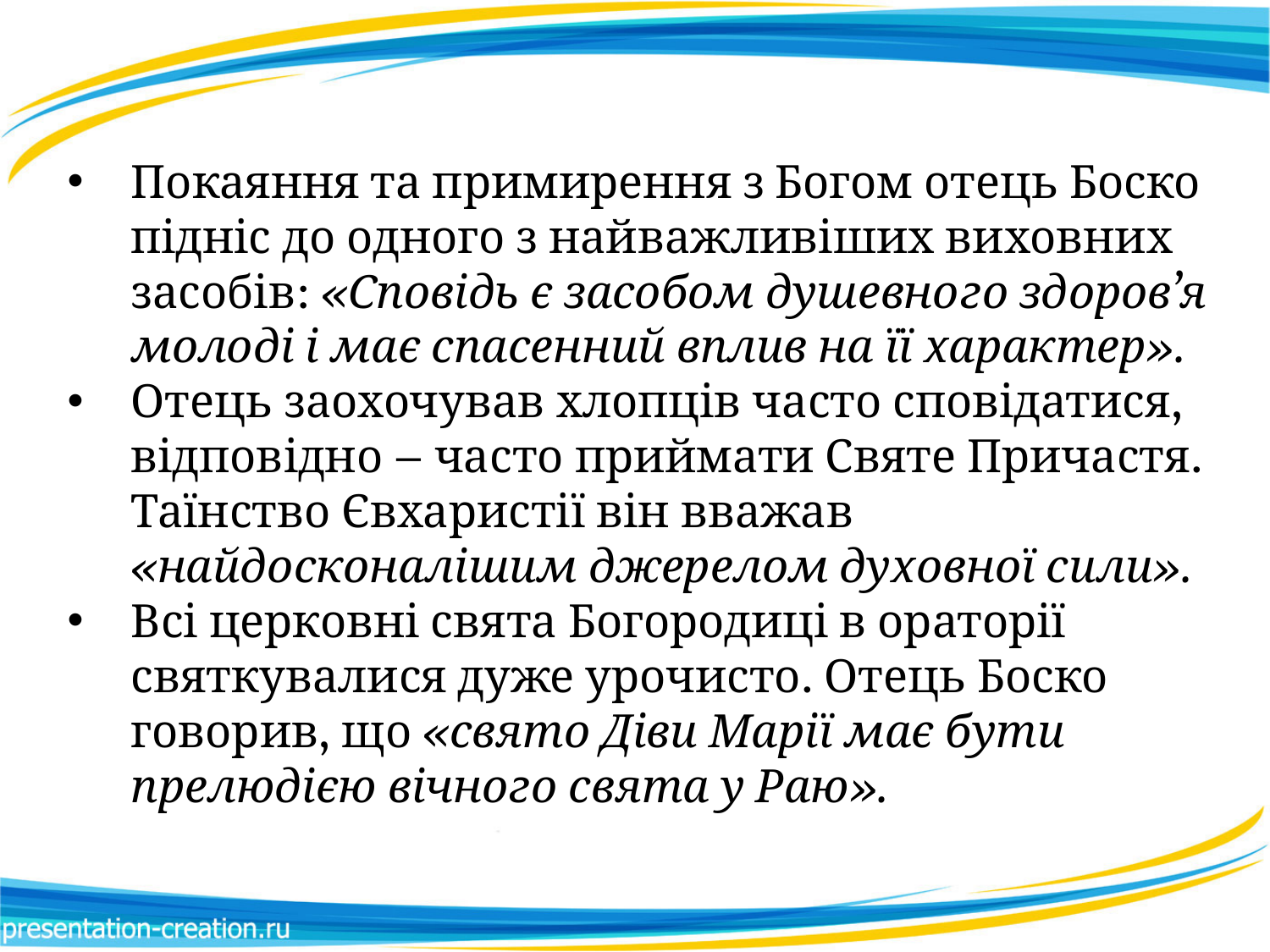

Покаяння та примирення з Богом отець Боско підніс до одного з найважливіших виховних засобів: «Сповідь є засобом душевного здоров’я молоді і має спасенний вплив на її характер».
Отець заохочував хлопців часто сповідатися, відповідно – часто приймати Святе Причастя. Таїнство Євхаристії він вважав «найдосконалішим джерелом духовної сили».
Всі церковні свята Богородиці в ораторії святкувалися дуже урочисто. Отець Боско говорив, що «свято Діви Марії має бути прелюдією вічного свята у Раю».